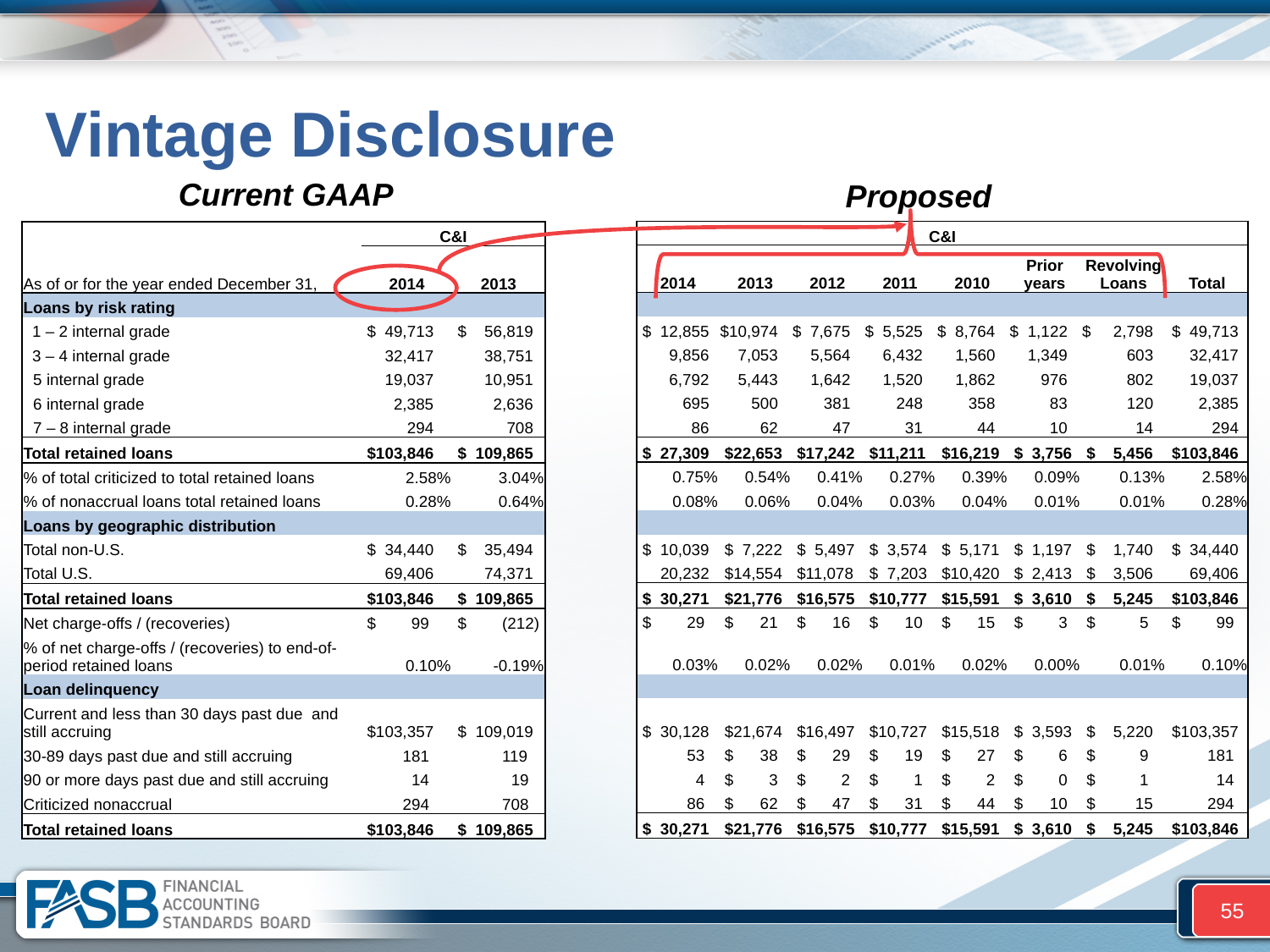

# Vintage Disclosure
Current GAAP
Proposed
| C&I |  |  |  |  |  |  |  |
| --- | --- | --- | --- | --- | --- | --- | --- |
| 2014 | 2013 | 2012 | 2011 | 2010 | Prior years | Revolving Loans | Total |
|  |  |  |  |  |  |  |  |
| $ 12,855 | $10,974 | $ 7,675 | $ 5,525 | $ 8,764 | $ 1,122 | $ 2,798 | $ 49,713 |
| 9,856 | 7,053 | 5,564 | 6,432 | 1,560 | 1,349 | 603 | 32,417 |
| 6,792 | 5,443 | 1,642 | 1,520 | 1,862 | 976 | 802 | 19,037 |
| 695 | 500 | 381 | 248 | 358 | 83 | 120 | 2,385 |
| 86 | 62 | 47 | 31 | 44 | 10 | 14 | 294 |
| $ 27,309 | $22,653 | $17,242 | $11,211 | $16,219 | $ 3,756 | $ 5,456 | $103,846 |
| 0.75% | 0.54% | 0.41% | 0.27% | 0.39% | 0.09% | 0.13% | 2.58% |
| 0.08% | 0.06% | 0.04% | 0.03% | 0.04% | 0.01% | 0.01% | 0.28% |
|  |  |  |  |  |  |  |  |
| $ 10,039 | $ 7,222 | $ 5,497 | $ 3,574 | $ 5,171 | $ 1,197 | $ 1,740 | $ 34,440 |
| 20,232 | $14,554 | $11,078 | $ 7,203 | $10,420 | $ 2,413 | $ 3,506 | 69,406 |
| $ 30,271 | $21,776 | $16,575 | $10,777 | $15,591 | $ 3,610 | $ 5,245 | $103,846 |
| $ 29 | $ 21 | $ 16 | $ 10 | $ 15 | $ 3 | $ 5 | $ 99 |
| 0.03% | 0.02% | 0.02% | 0.01% | 0.02% | 0.00% | 0.01% | 0.10% |
|  |  |  |  |  |  |  |  |
| $ 30,128 | $21,674 | $16,497 | $10,727 | $15,518 | $ 3,593 | $ 5,220 | $103,357 |
| 53 | $ 38 | $ 29 | $ 19 | $ 27 | $ 6 | $ 9 | 181 |
| 4 | $ 3 | $ 2 | $ 1 | $ 2 | $ 0 | $ 1 | 14 |
| 86 | $ 62 | $ 47 | $ 31 | $ 44 | $ 10 | $ 15 | 294 |
| $ 30,271 | $21,776 | $16,575 | $10,777 | $15,591 | $ 3,610 | $ 5,245 | $103,846 |
|  |  | C&I |  |
| --- | --- | --- | --- |
| As of or for the year ended December 31, |  | 2014 | 2013 |
| Loans by risk rating |  |  |  |
| 1 – 2 internal grade |  | $ 49,713 | $ 56,819 |
| 3 – 4 internal grade |  | 32,417 | 38,751 |
| 5 internal grade |  | 19,037 | 10,951 |
| 6 internal grade |  | 2,385 | 2,636 |
| 7 – 8 internal grade |  | 294 | 708 |
| Total retained loans |  | $103,846 | $ 109,865 |
| % of total criticized to total retained loans |  | 2.58% | 3.04% |
| % of nonaccrual loans total retained loans |  | 0.28% | 0.64% |
| Loans by geographic distribution |  |  |  |
| Total non-U.S. |  | $ 34,440 | $ 35,494 |
| Total U.S. |  | 69,406 | 74,371 |
| Total retained loans |  | $103,846 | $ 109,865 |
| Net charge-offs / (recoveries) |  | $ 99 | $ (212) |
| % of net charge-offs / (recoveries) to end-of-period retained loans |  | 0.10% | -0.19% |
| Loan delinquency |  |  |  |
| Current and less than 30 days past due and still accruing |  | $103,357 | $ 109,019 |
| 30-89 days past due and still accruing |  | 181 | 119 |
| 90 or more days past due and still accruing |  | 14 | 19 |
| Criticized nonaccrual |  | 294 | 708 |
| Total retained loans |  | $103,846 | $ 109,865 |

55